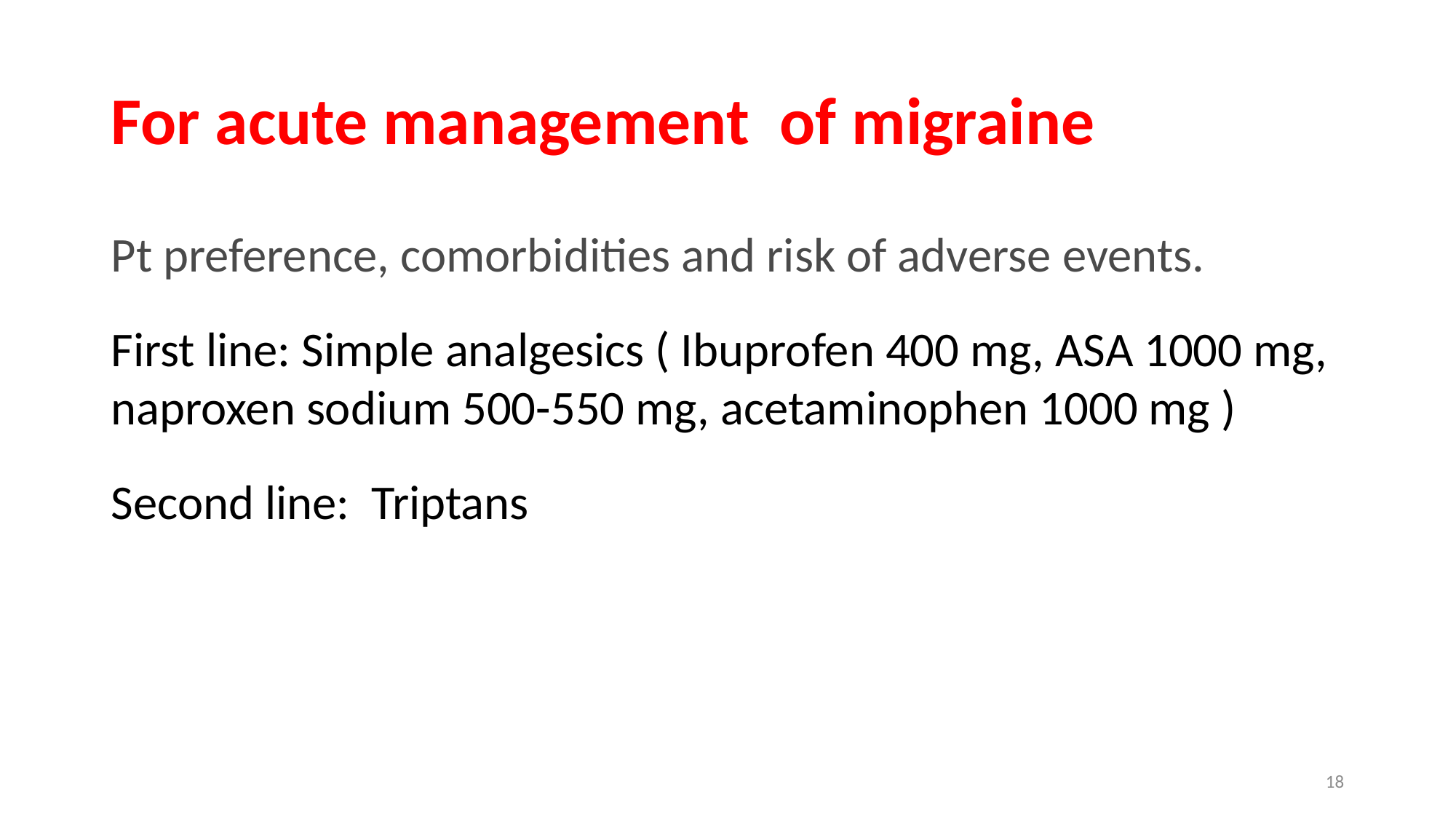

# For acute management  of migraine
Pt preference, comorbidities and risk of adverse events.
First line: Simple analgesics ( Ibuprofen 400 mg, ASA 1000 mg, naproxen sodium 500-550 mg, acetaminophen 1000 mg )
Second line:  Triptans

18